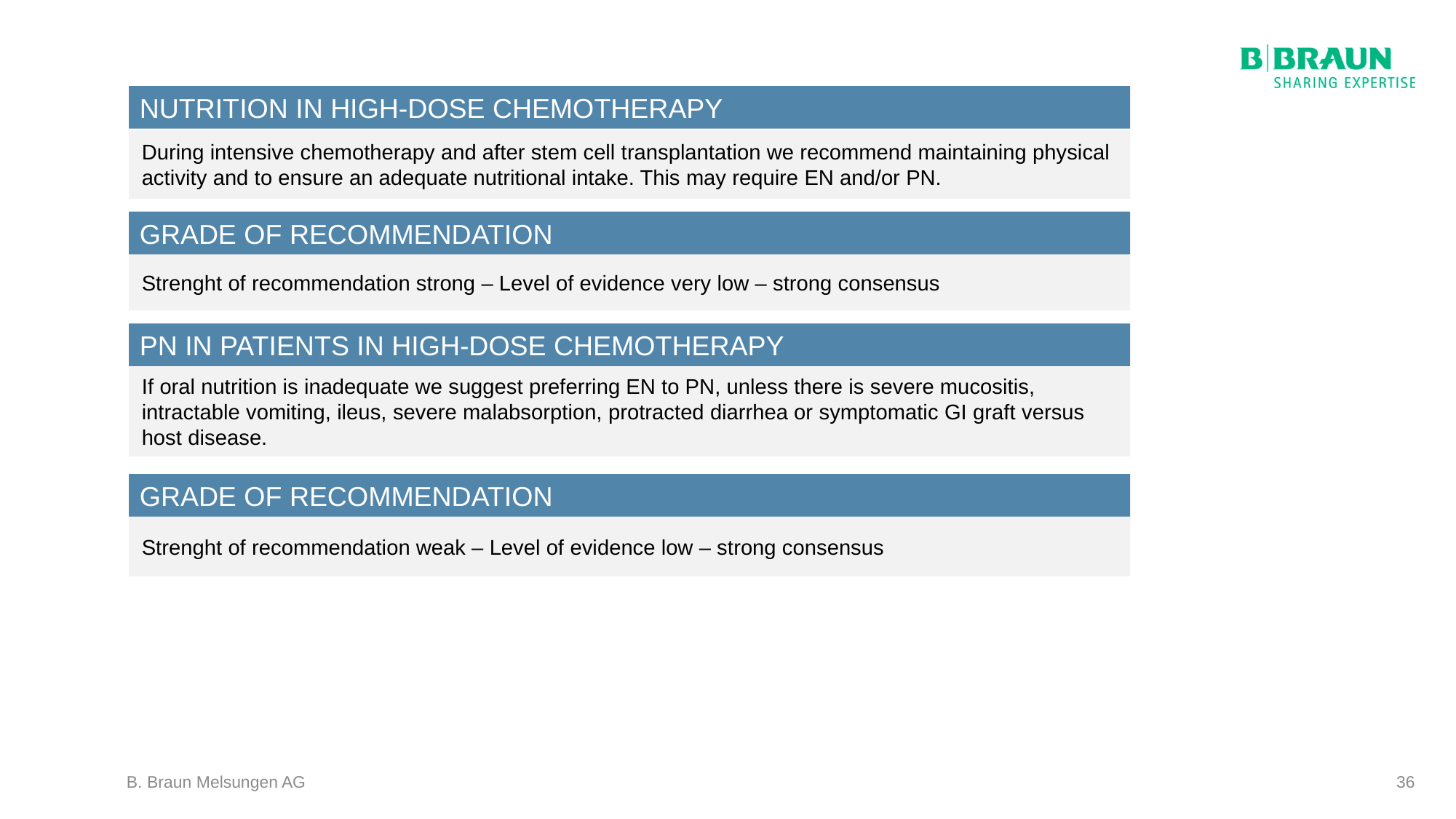

NUTRITION IN HIGH-DOSE CHEMOTHERAPY
During intensive chemotherapy and after stem cell transplantation we recommend maintaining physical activity and to ensure an adequate nutritional intake. This may require EN and/or PN.
GRADE OF RECOMMENDATION
Strenght of recommendation strong – Level of evidence very low – strong consensus
PN IN PATIENTS IN HIGH-DOSE CHEMOTHERAPY
If oral nutrition is inadequate we suggest preferring EN to PN, unless there is severe mucositis, intractable vomiting, ileus, severe malabsorption, protracted diarrhea or symptomatic GI graft versus
host disease.
GRADE OF RECOMMENDATION
Strenght of recommendation weak – Level of evidence low – strong consensus
B. Braun Melsungen AG
36